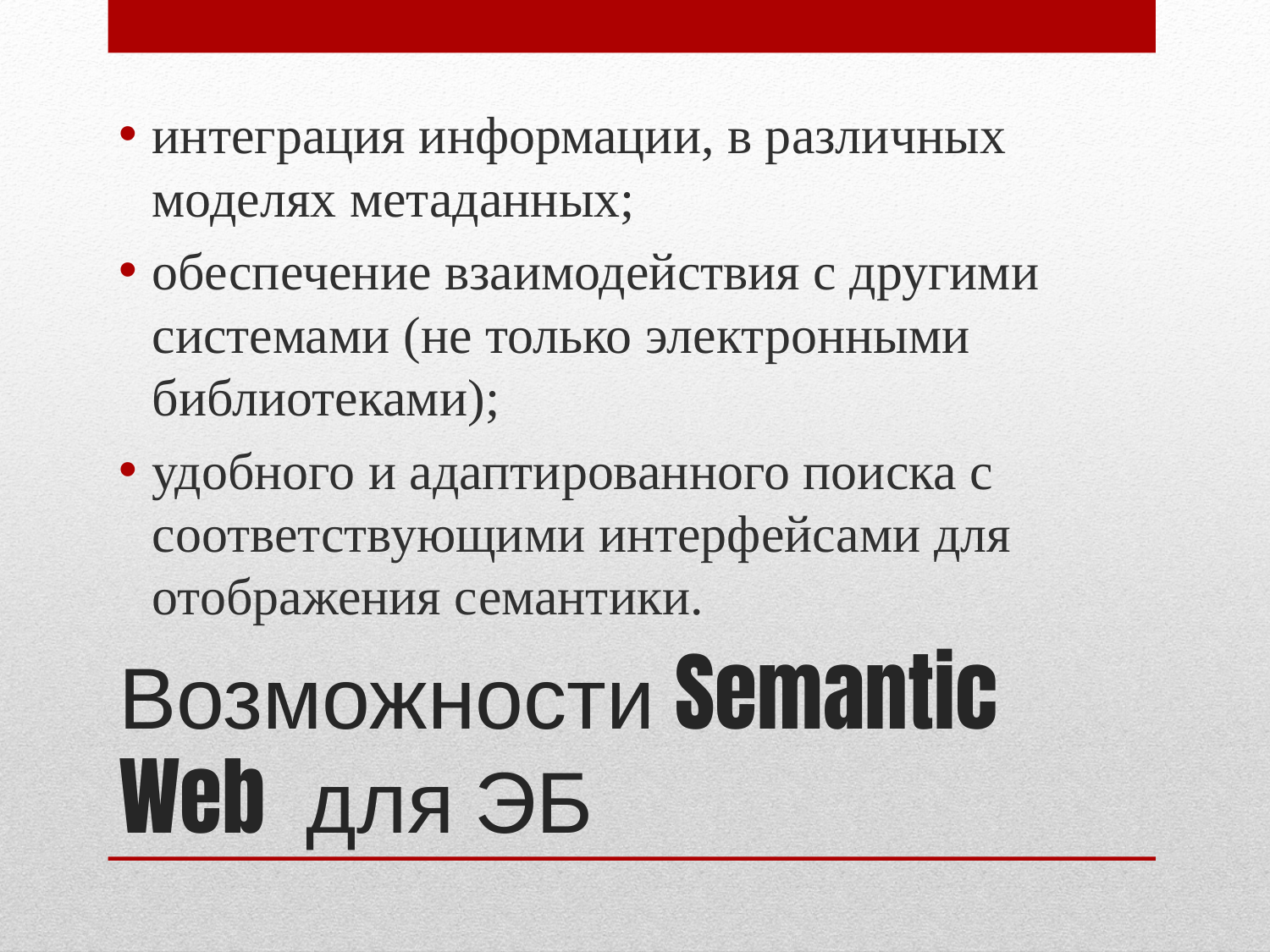

интеграция информации, в различных моделях метаданных;
обеспечение взаимодействия с другими системами (не только электронными библиотеками);
удобного и адаптированного поиска с соответствующими интерфейсами для отображения семантики.

# Возможности Semantic Web  для ЭБ